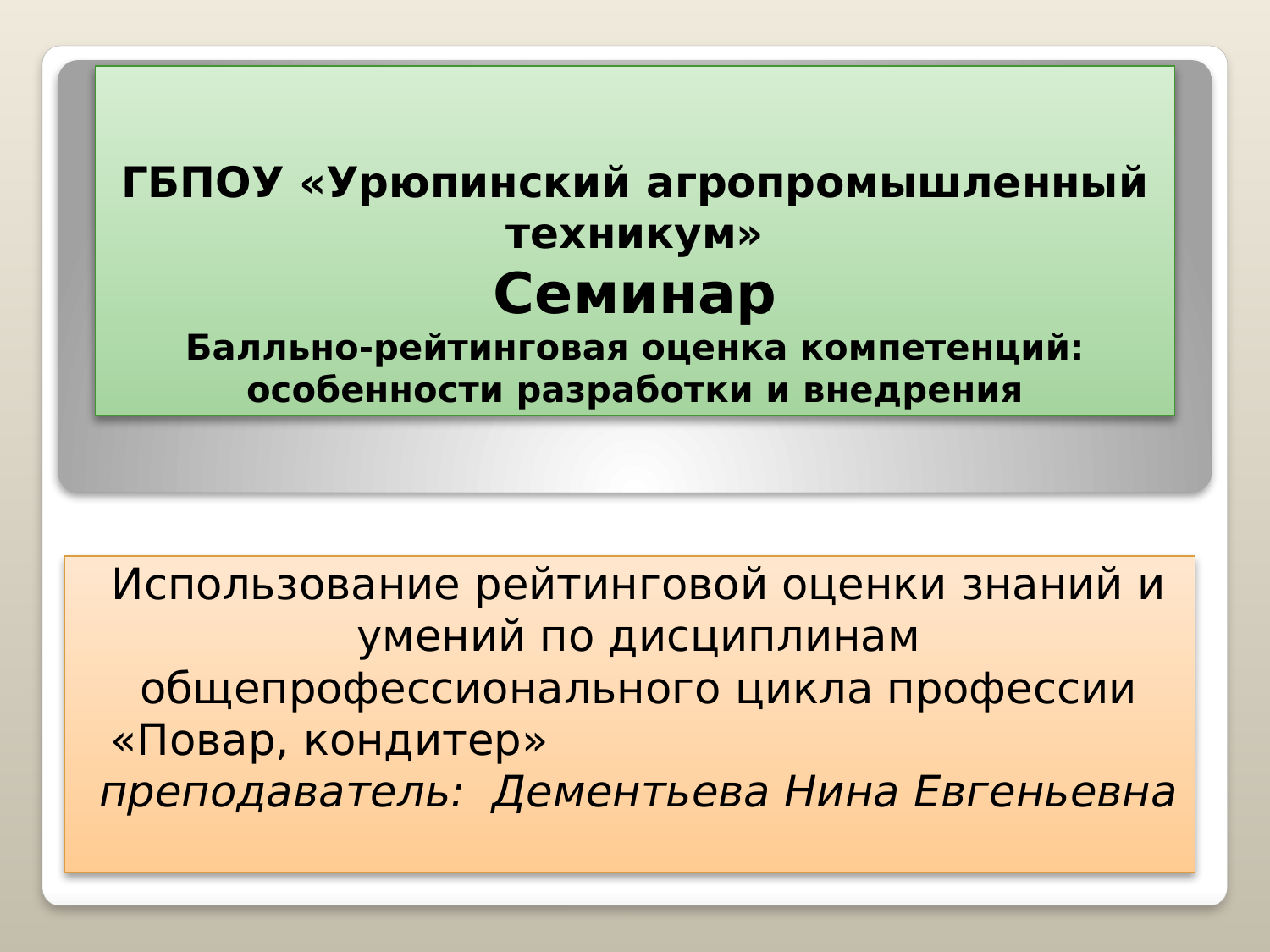

# ГБПОУ «Урюпинский агропромышленный техникум» Семинар Балльно-рейтинговая оценка компетенций: особенности разработки и внедрения
Использование рейтинговой оценки знаний и умений по дисциплинам общепрофессионального цикла профессии «Повар, кондитер»                                              преподаватель:  Дементьева Нина Евгеньевна